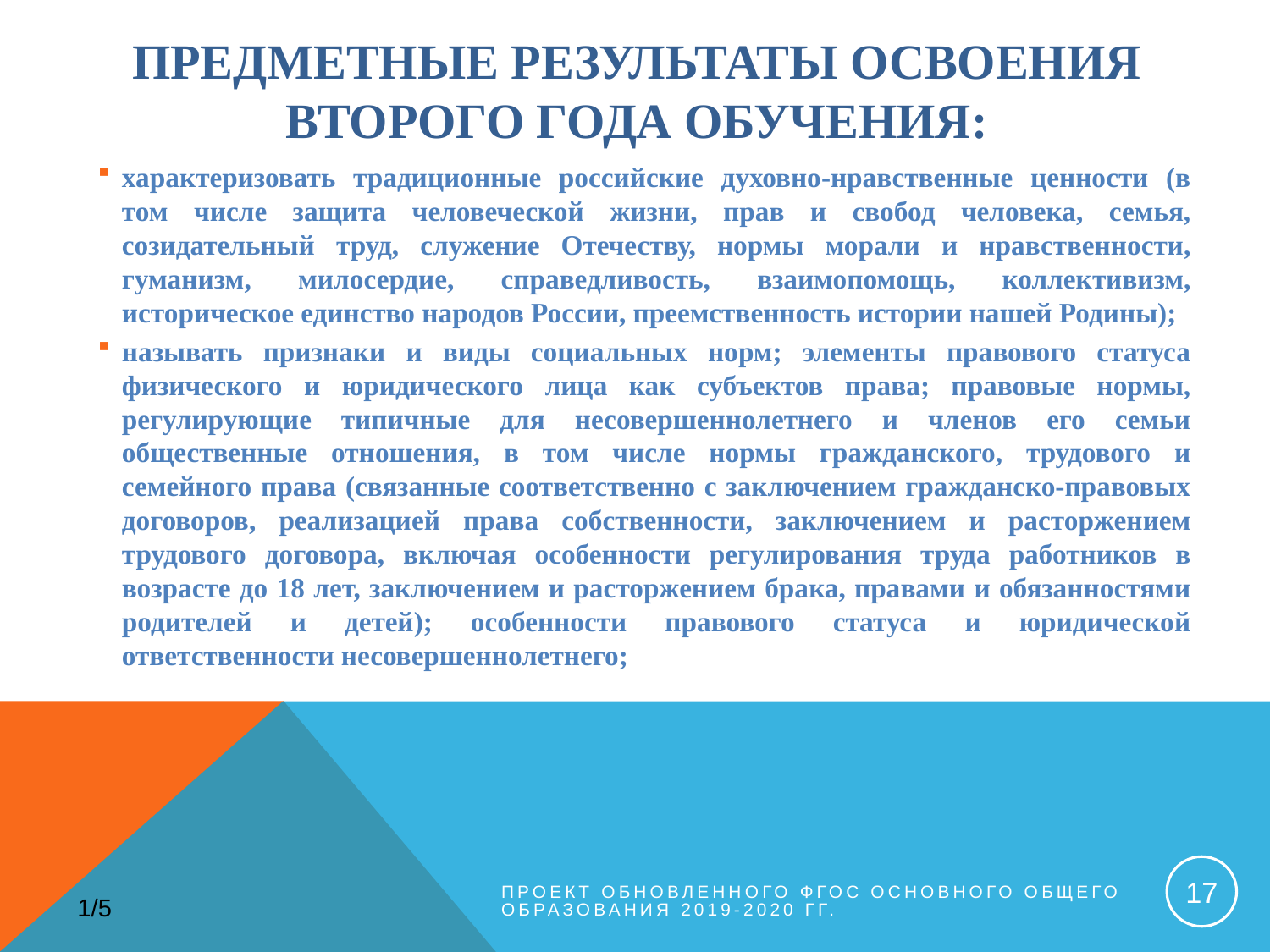

# Предметные результаты освоения второго года обучения:
характеризовать традиционные российские духовно-нравственные ценности (в том числе защита человеческой жизни, прав и свобод человека, семья, созидательный труд, служение Отечеству, нормы морали и нравственности, гуманизм, милосердие, справедливость, взаимопомощь, коллективизм, историческое единство народов России, преемственность истории нашей Родины);
называть признаки и виды социальных норм; элементы правового статуса физического и юридического лица как субъектов права; правовые нормы, регулирующие типичные для несовершеннолетнего и членов его семьи общественные отношения, в том числе нормы гражданского, трудового и семейного права (связанные соответственно с заключением гражданско-правовых договоров, реализацией права собственности, заключением и расторжением трудового договора, включая особенности регулирования труда работников в возрасте до 18 лет, заключением и расторжением брака, правами и обязанностями родителей и детей); особенности правового статуса и юридической ответственности несовершеннолетнего;
17
Проект обновленного ФГОС основного общего образования 2019-2020 гг.
1/5